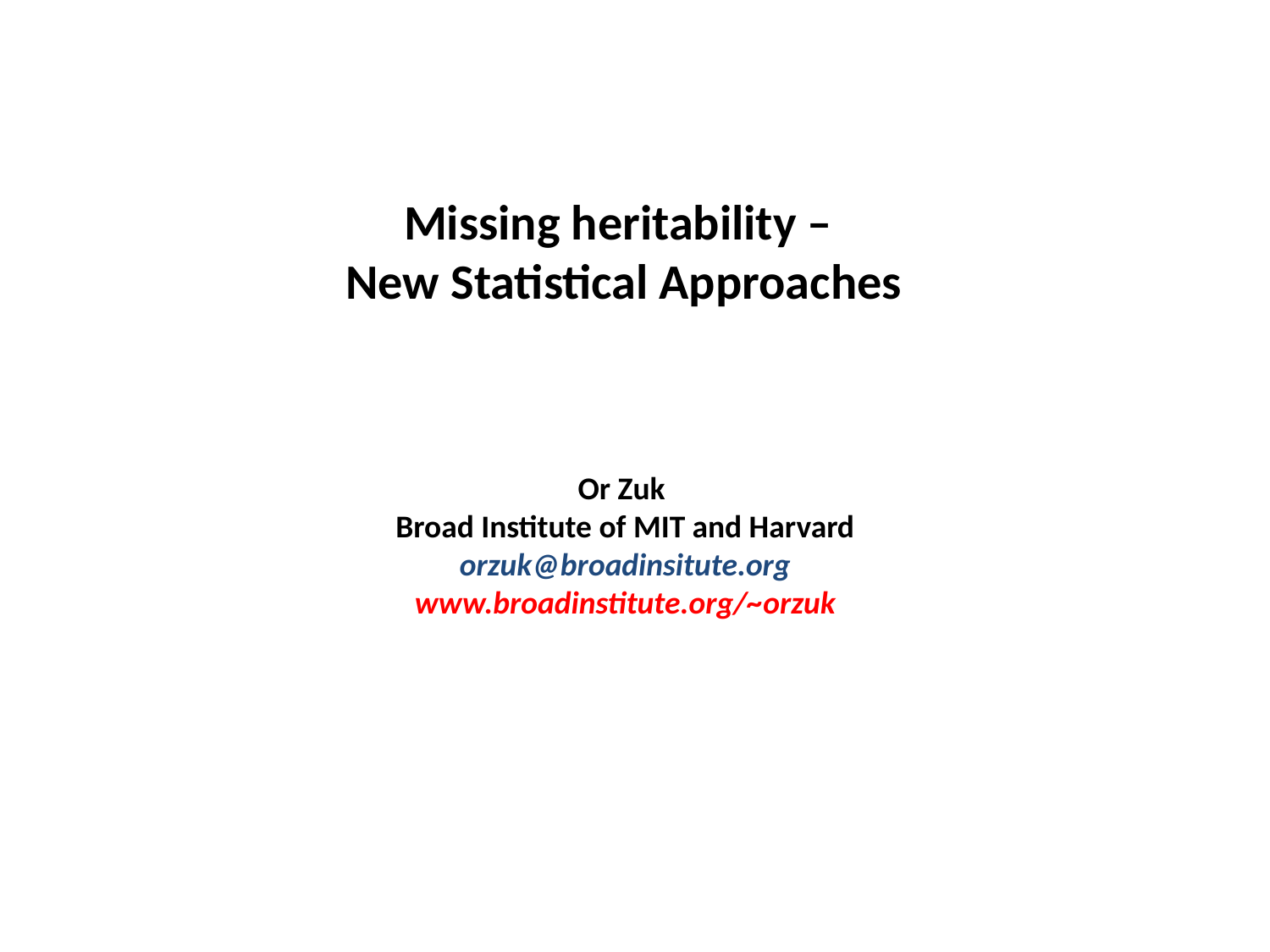

Missing heritability –
New Statistical Approaches

Or Zuk
Broad Institute of MIT and Harvard
orzuk@broadinsitute.org
www.broadinstitute.org/~orzuk